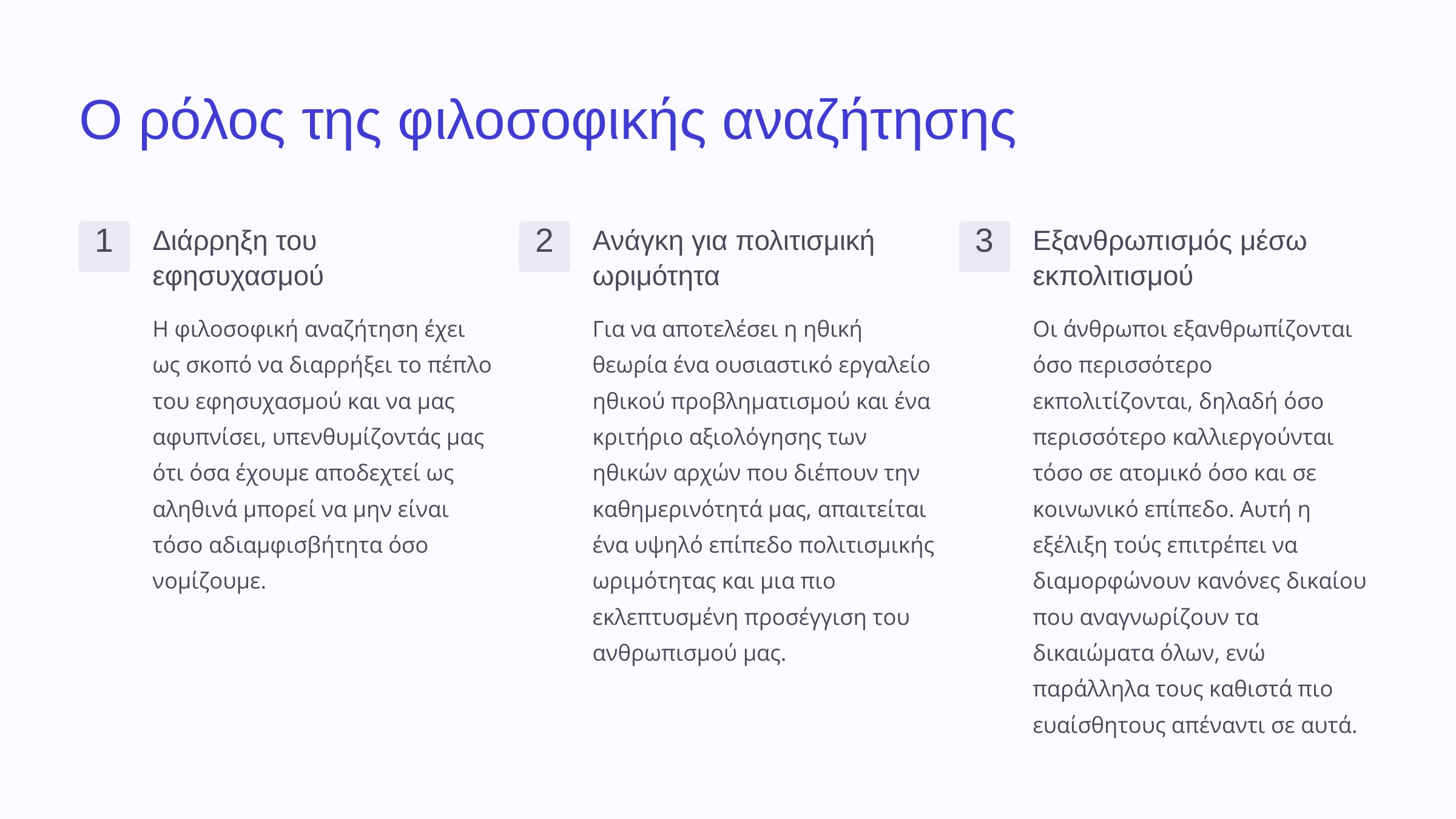

Ο ρόλος της φιλοσοφικής αναζήτησης

Διάρρηξη του εφησυχασμού

Ανάγκη για πολιτισμική ωριμότητα

Εξανθρωπισμός μέσω εκπολιτισμού
1
2
3
Η φιλοσοφική αναζήτηση έχει ως σκοπό να διαρρήξει το πέπλο του εφησυχασμού και να μας αφυπνίσει, υπενθυμίζοντάς μας ότι όσα έχουμε αποδεχτεί ως αληθινά μπορεί να μην είναι τόσο αδιαμφισβήτητα όσο νομίζουμε.
Για να αποτελέσει η ηθική θεωρία ένα ουσιαστικό εργαλείο ηθικού προβληματισμού και ένα κριτήριο αξιολόγησης των ηθικών αρχών που διέπουν την καθημερινότητά μας, απαιτείται ένα υψηλό επίπεδο πολιτισμικής ωριμότητας και μια πιο εκλεπτυσμένη προσέγγιση του ανθρωπισμού μας.
Οι άνθρωποι εξανθρωπίζονται όσο περισσότερο εκπολιτίζονται, δηλαδή όσο περισσότερο καλλιεργούνται τόσο σε ατομικό όσο και σε κοινωνικό επίπεδο. Αυτή η εξέλιξη τούς επιτρέπει να διαμορφώνουν κανόνες δικαίου που αναγνωρίζουν τα δικαιώματα όλων, ενώ παράλληλα τους καθιστά πιο ευαίσθητους απέναντι σε αυτά.